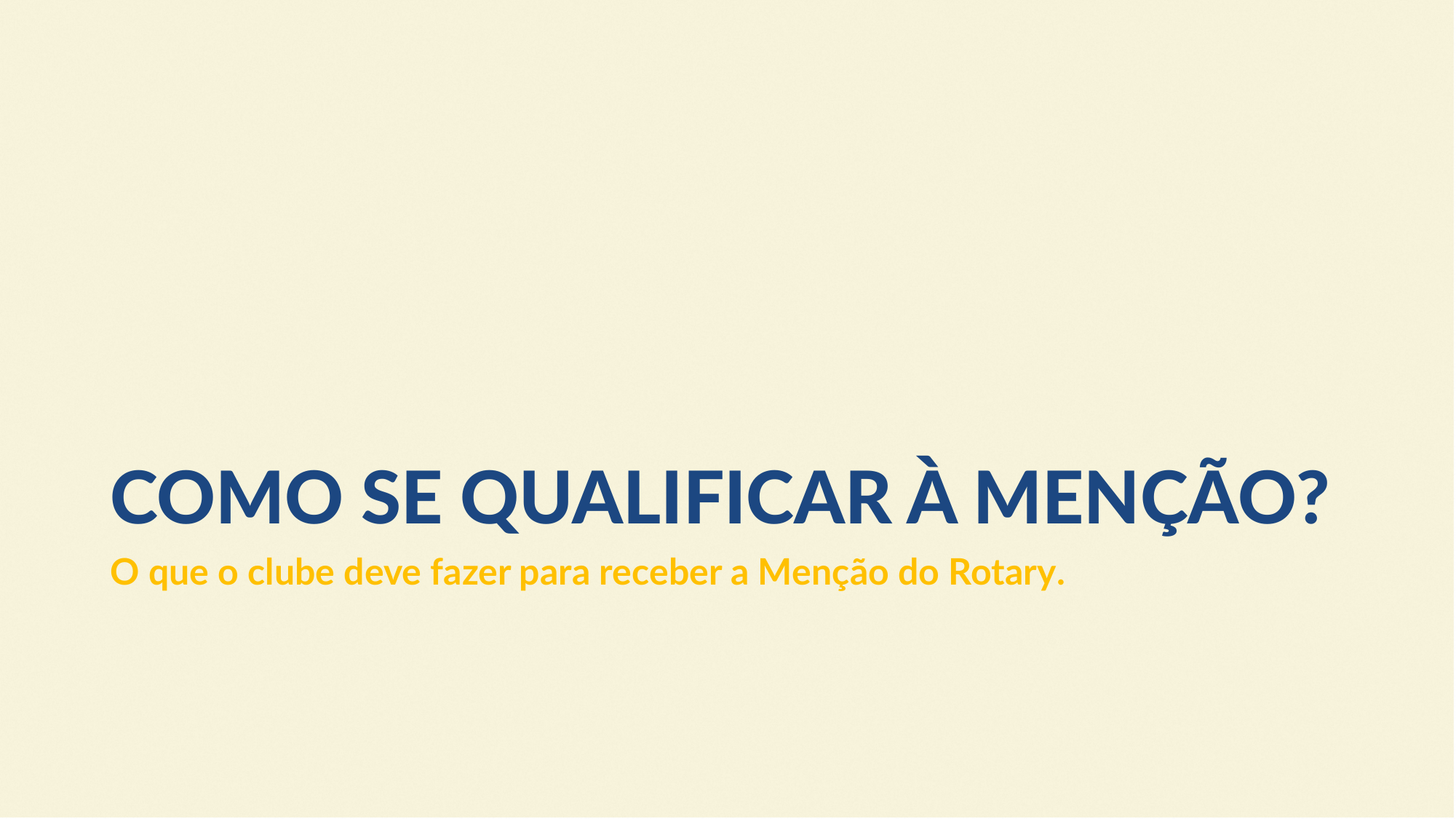

# COMO SE QUALIFICAR À MENÇÃO?
O que o clube deve fazer para receber a Menção do Rotary.